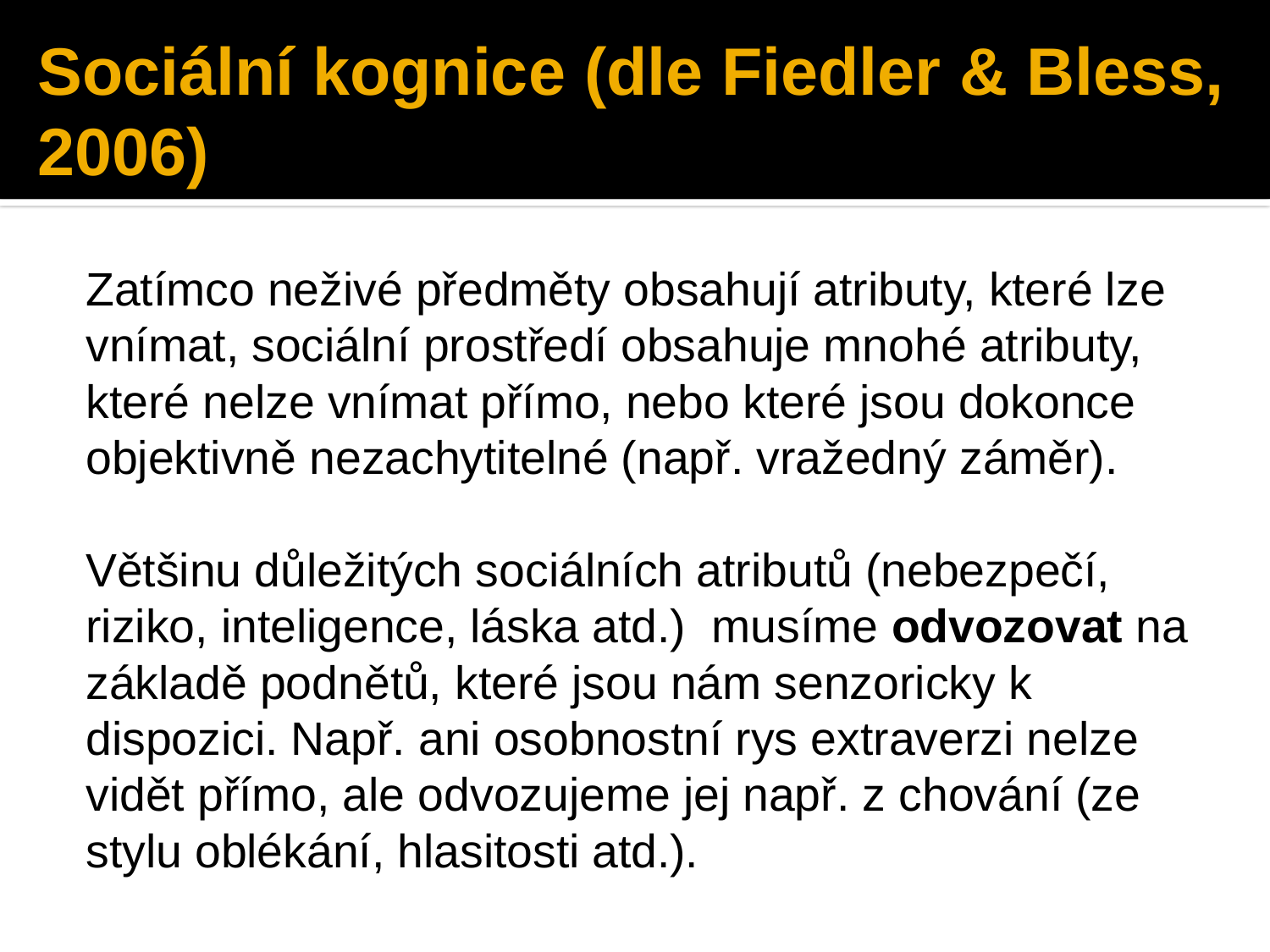

# Sociální kognice (dle Fiedler & Bless, 2006)
Zatímco neživé předměty obsahují atributy, které lze vnímat, sociální prostředí obsahuje mnohé atributy, které nelze vnímat přímo, nebo které jsou dokonce objektivně nezachytitelné (např. vražedný záměr).

Většinu důležitých sociálních atributů (nebezpečí, riziko, inteligence, láska atd.)  musíme odvozovat na základě podnětů, které jsou nám senzoricky k dispozici. Např. ani osobnostní rys extraverzi nelze vidět přímo, ale odvozujeme jej např. z chování (ze stylu oblékání, hlasitosti atd.).